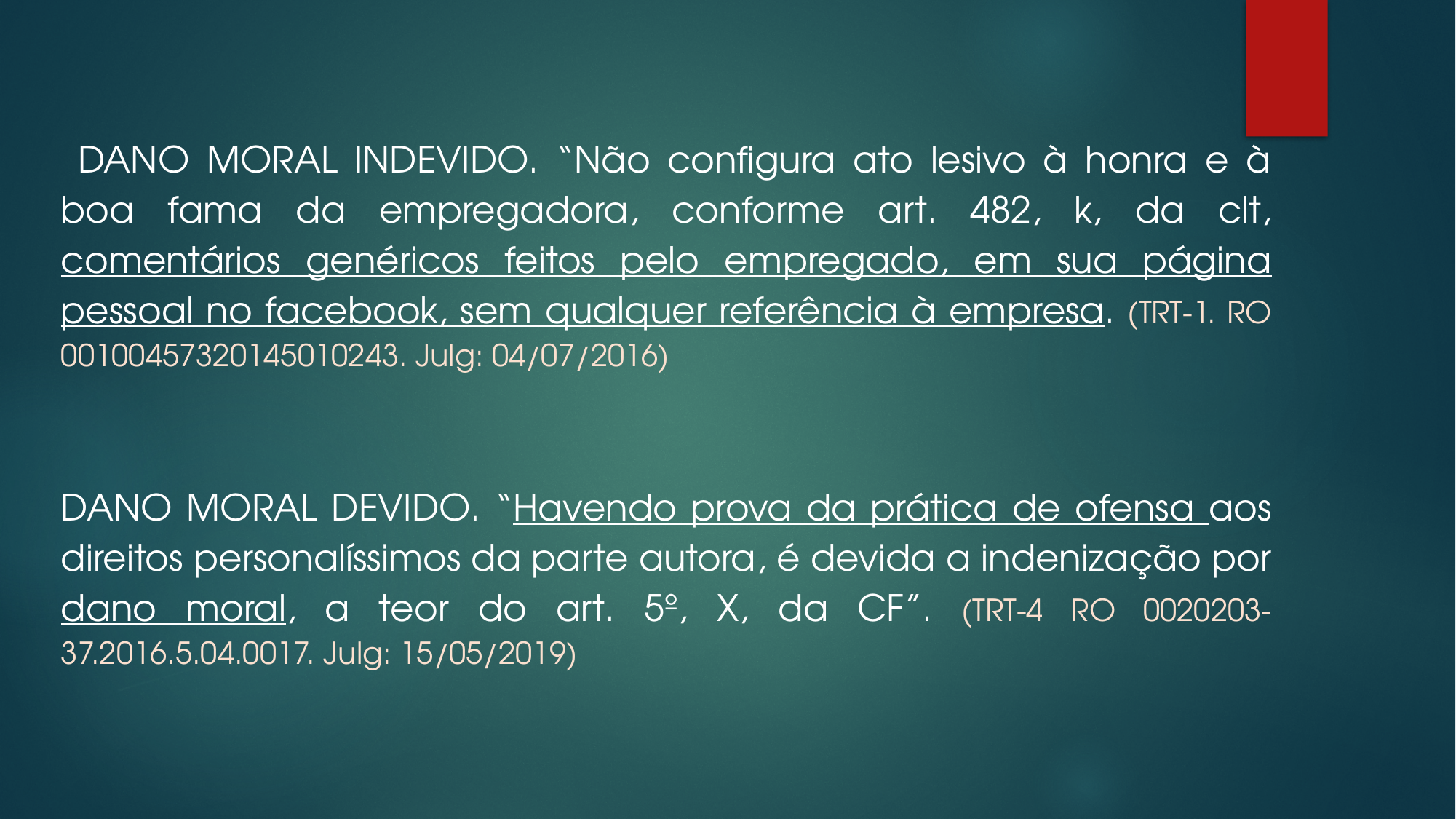

DANO MORAL INDEVIDO. “Não configura ato lesivo à honra e à boa fama da empregadora, conforme art. 482, k, da clt, comentários genéricos feitos pelo empregado, em sua página pessoal no facebook, sem qualquer referência à empresa. (TRT-1. RO 00100457320145010243. Julg: 04/07/2016)

DANO MORAL DEVIDO. “Havendo prova da prática de ofensa aos direitos personalíssimos da parte autora, é devida a indenização por dano moral, a teor do art. 5º, X, da CF”. (TRT-4 RO 0020203-37.2016.5.04.0017. Julg: 15/05/2019)